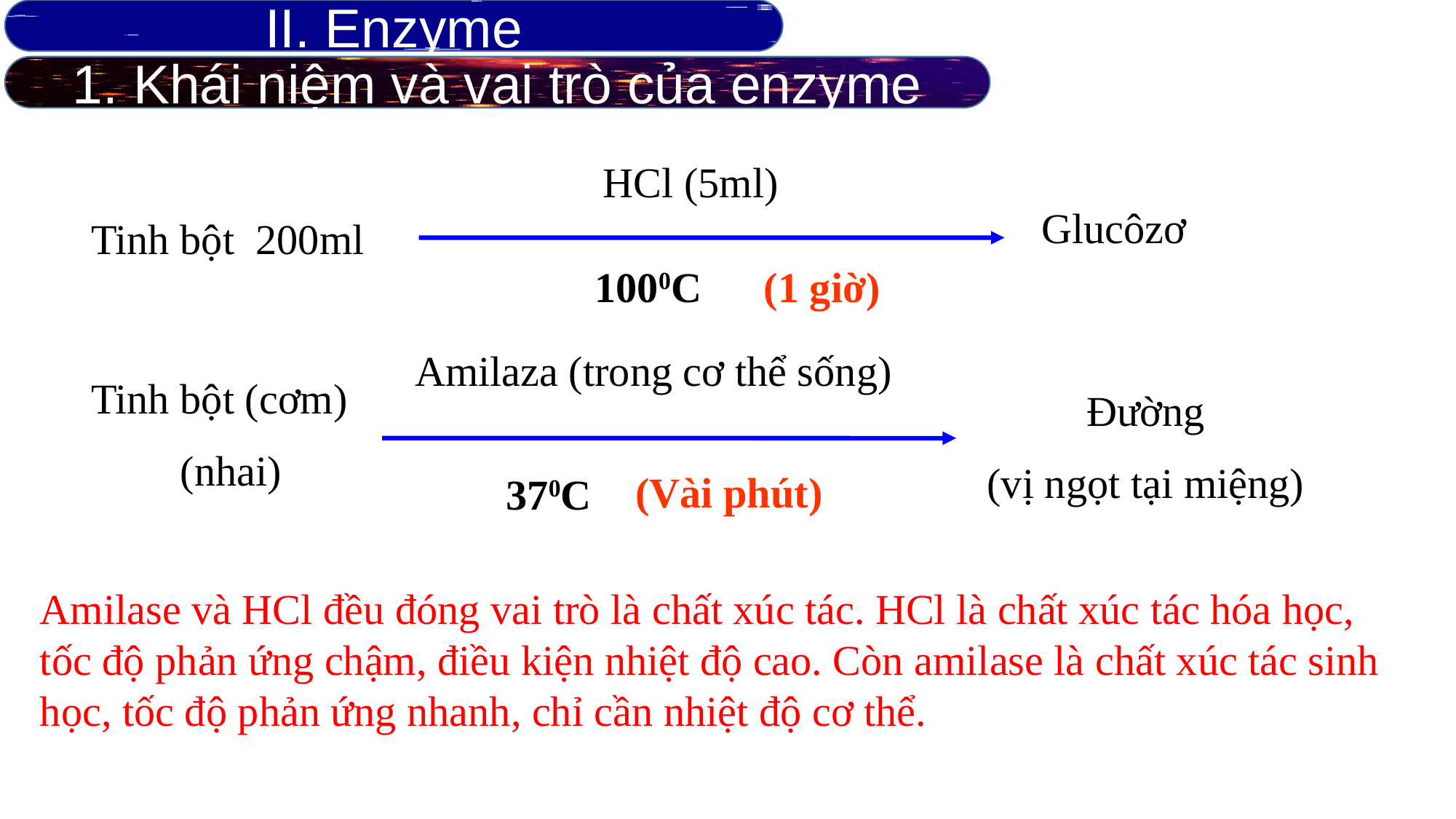

II. Enzyme
1. Khái niệm và vai trò của enzyme
HCl (5ml)
Glucôzơ
Tinh bột  200ml

1000C
(1 giờ)
Amilaza (trong cơ thể sống)
Tinh bột (cơm)
(nhai)
Đường
(vị ngọt tại miệng)

(Vài phút)
370C
Amilase và HCl đều đóng vai trò là chất xúc tác. HCl là chất xúc tác hóa học, tốc độ phản ứng chậm, điều kiện nhiệt độ cao. Còn amilase là chất xúc tác sinh học, tốc độ phản ứng nhanh, chỉ cần nhiệt độ cơ thể.